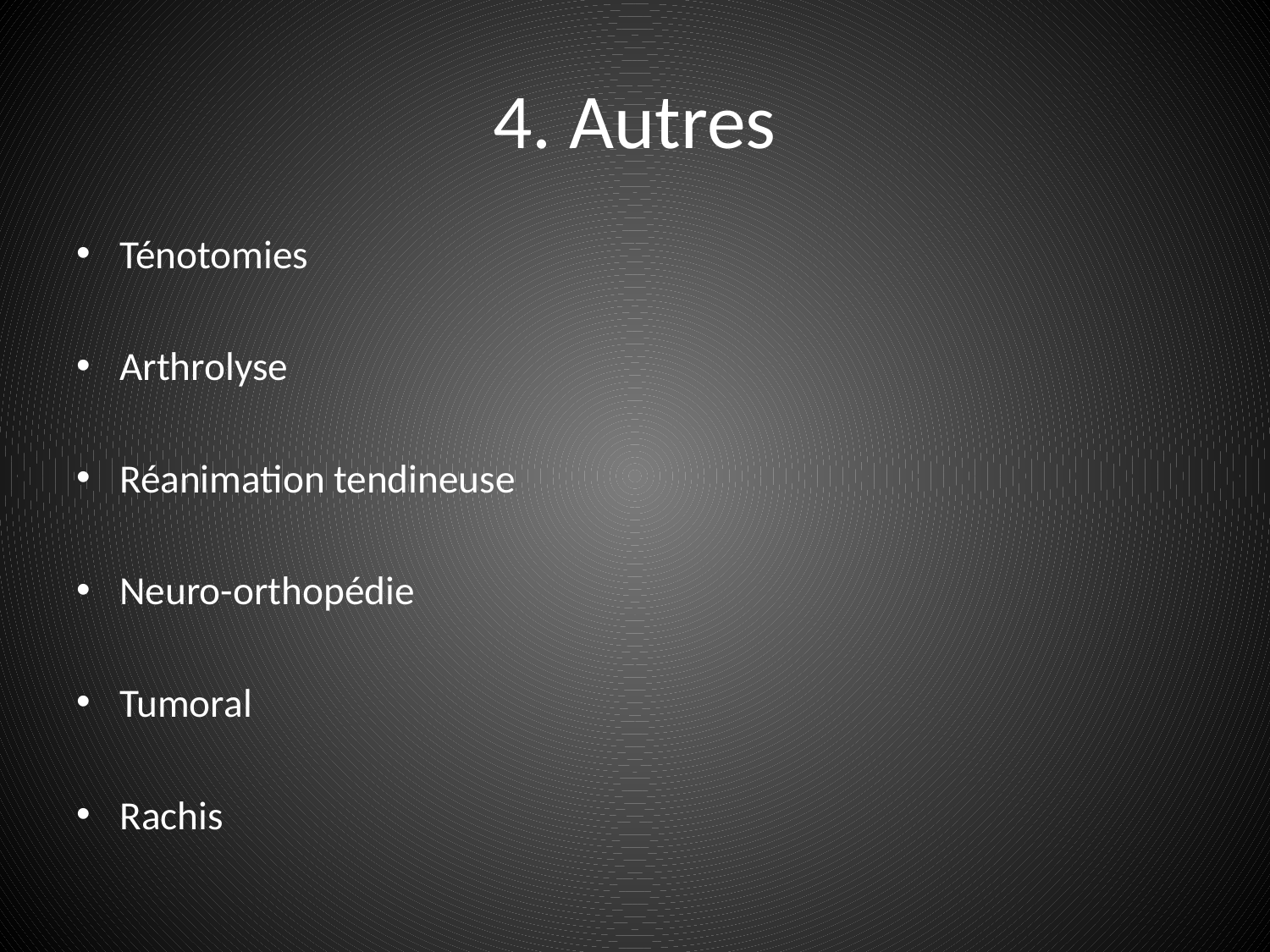

# 4. Autres
Ténotomies

Arthrolyse

Réanimation tendineuse

Neuro-orthopédie

Tumoral

Rachis